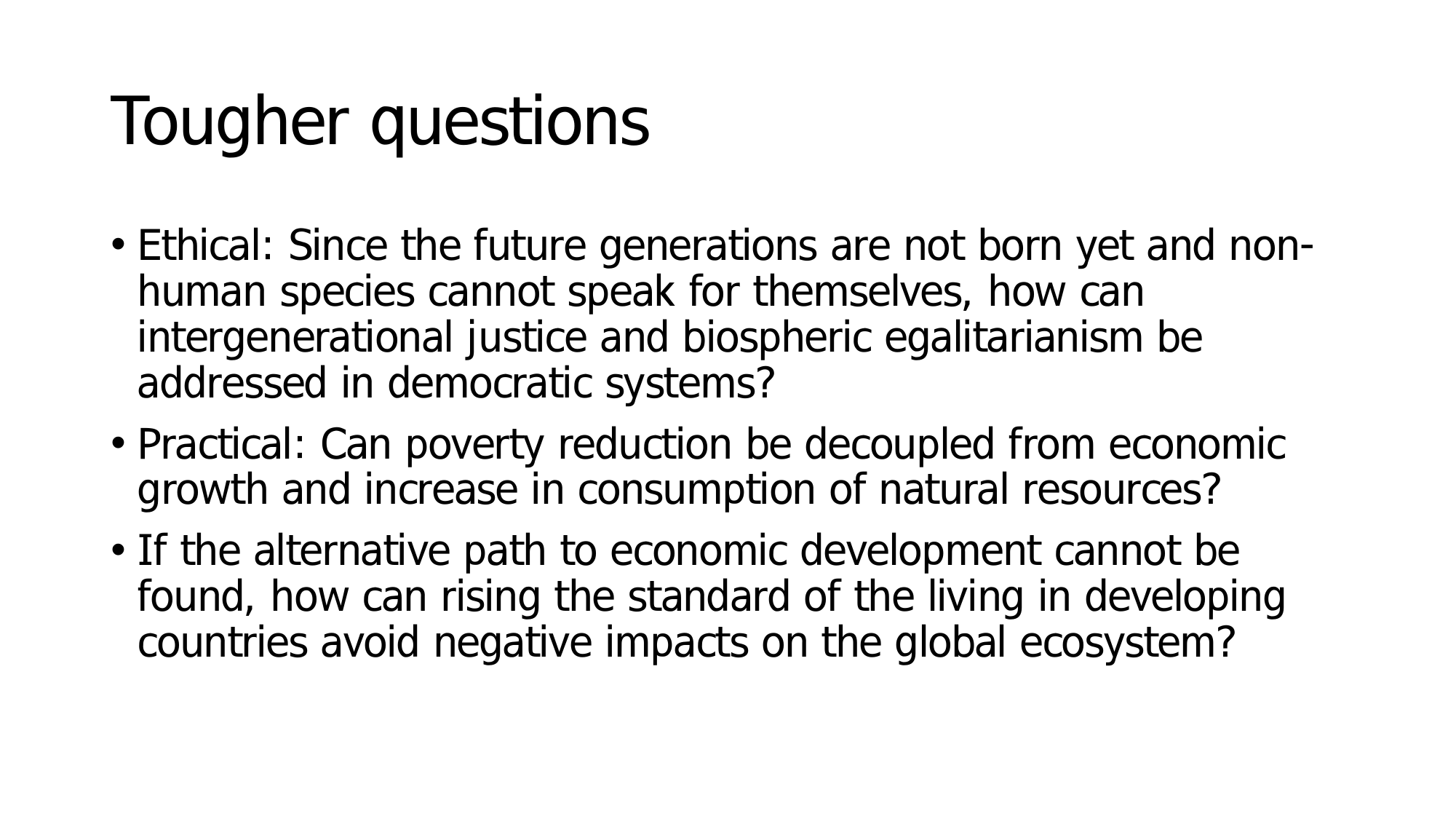

# Tougher questions
Ethical: Since the future generations are not born yet and non-human species cannot speak for themselves, how can intergenerational justice and biospheric egalitarianism be addressed in democratic systems?
Practical: Can poverty reduction be decoupled from economic growth and increase in consumption of natural resources?
If the alternative path to economic development cannot be found, how can rising the standard of the living in developing countries avoid negative impacts on the global ecosystem?